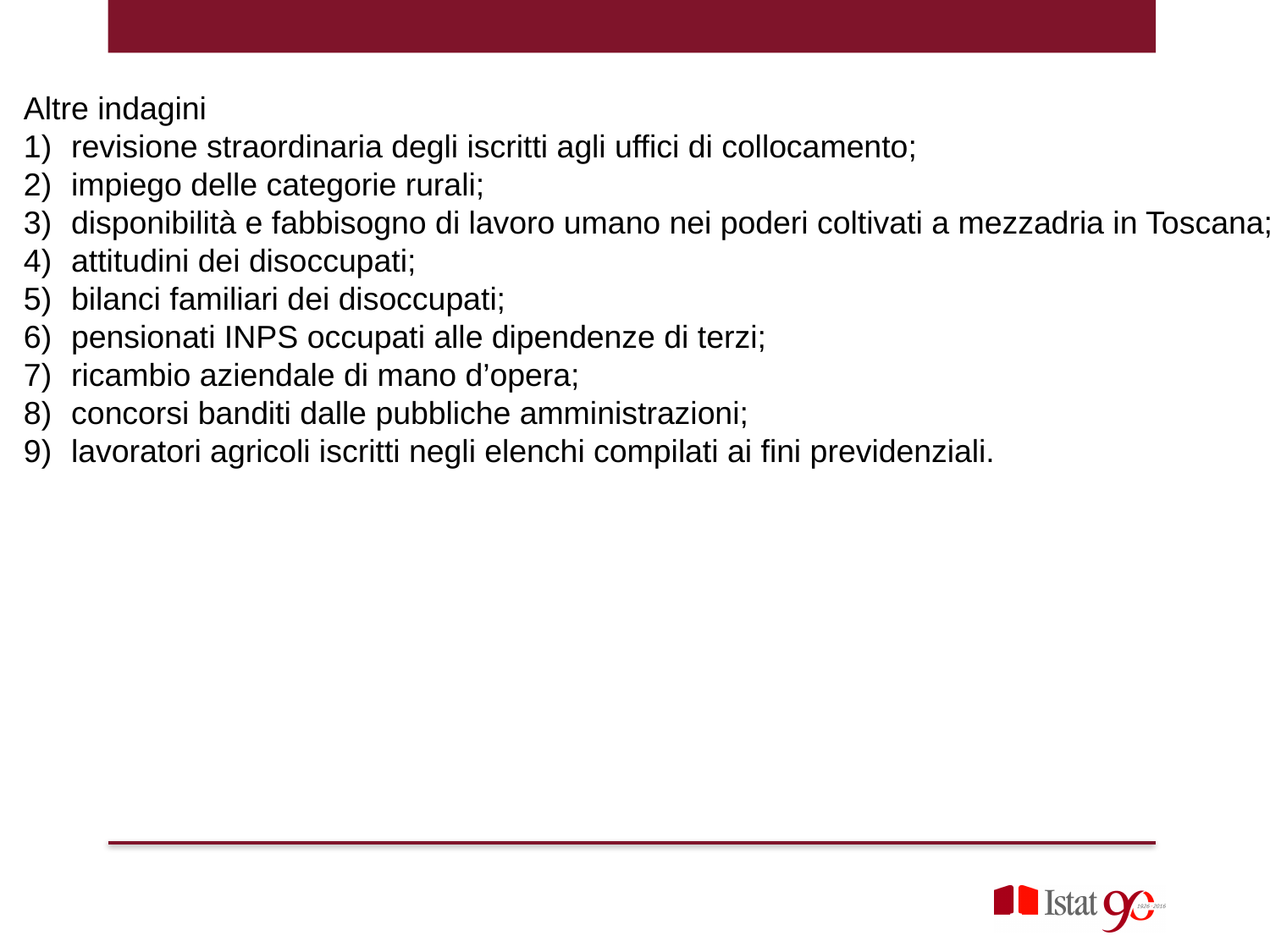

Altre indagini
revisione straordinaria degli iscritti agli uffici di collocamento;
impiego delle categorie rurali;
disponibilità e fabbisogno di lavoro umano nei poderi coltivati a mezzadria in Toscana;
attitudini dei disoccupati;
bilanci familiari dei disoccupati;
pensionati INPS occupati alle dipendenze di terzi;
ricambio aziendale di mano d’opera;
concorsi banditi dalle pubbliche amministrazioni;
lavoratori agricoli iscritti negli elenchi compilati ai fini previdenziali.